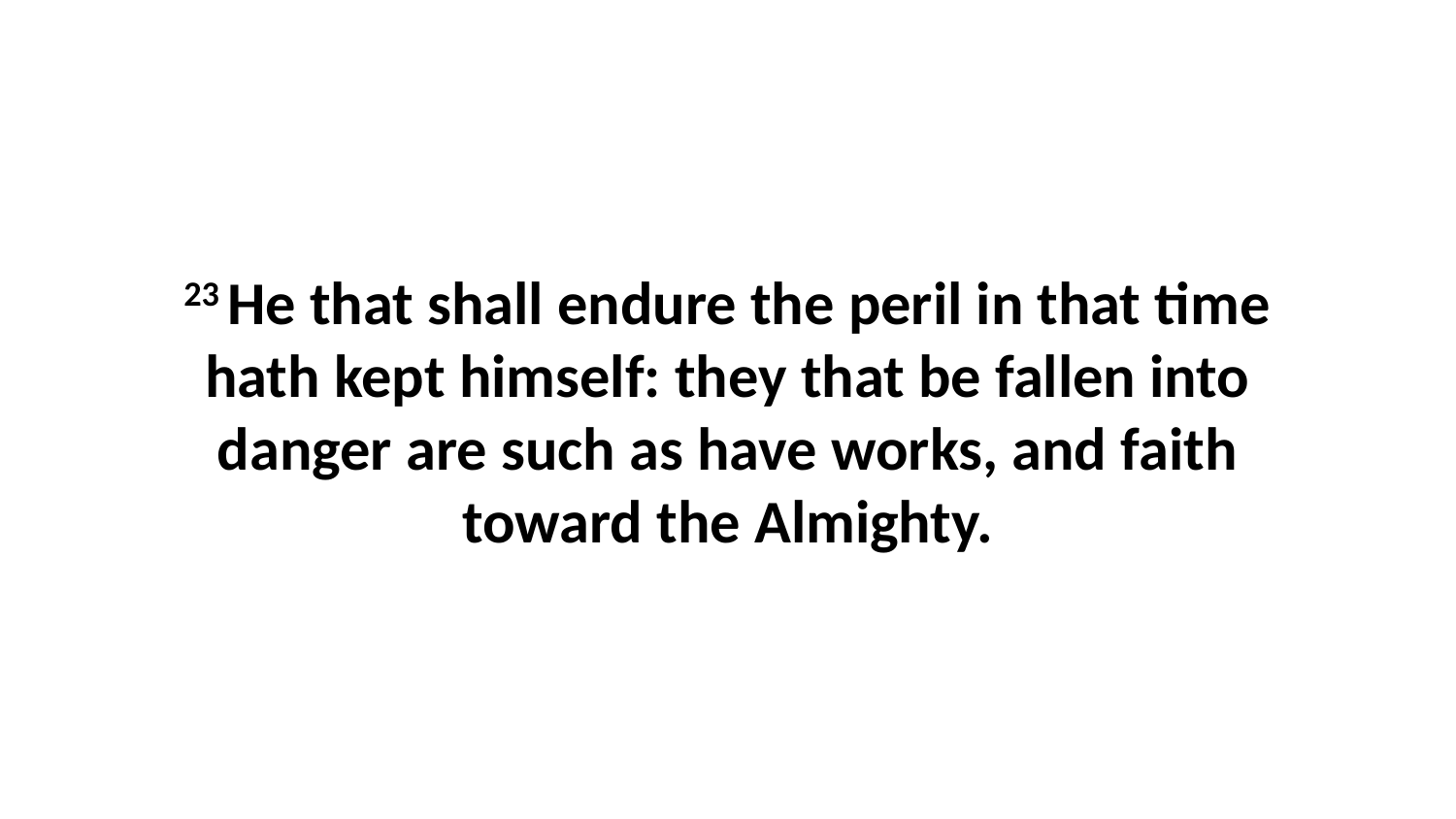

23 He that shall endure the peril in that time hath kept himself: they that be fallen into danger are such as have works, and faith toward the Almighty.